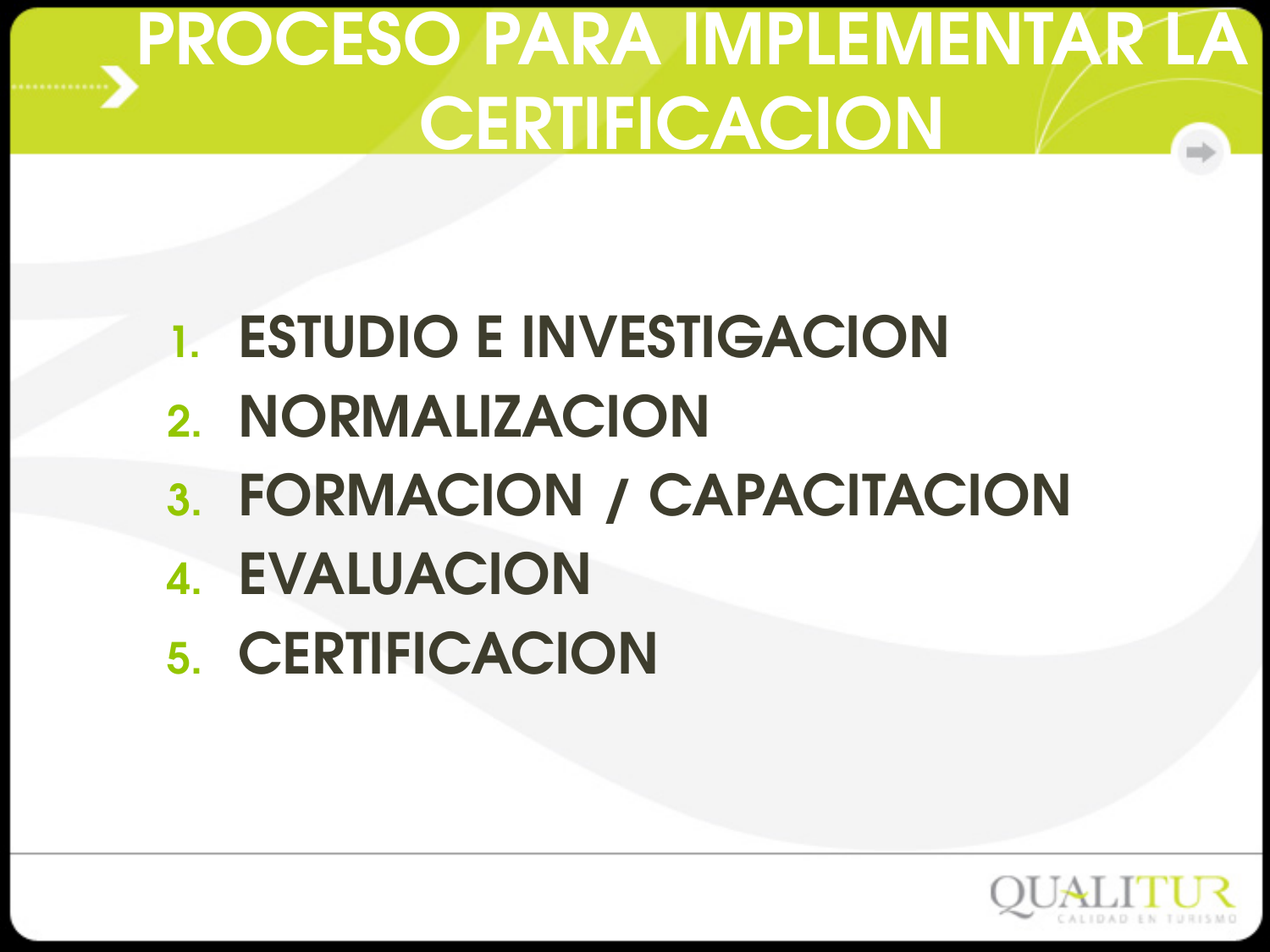

# PROCESO PARA IMPLEMENTAR LA CERTIFICACION

ESTUDIO E INVESTIGACION
NORMALIZACION
FORMACION / CAPACITACION
EVALUACION
CERTIFICACION